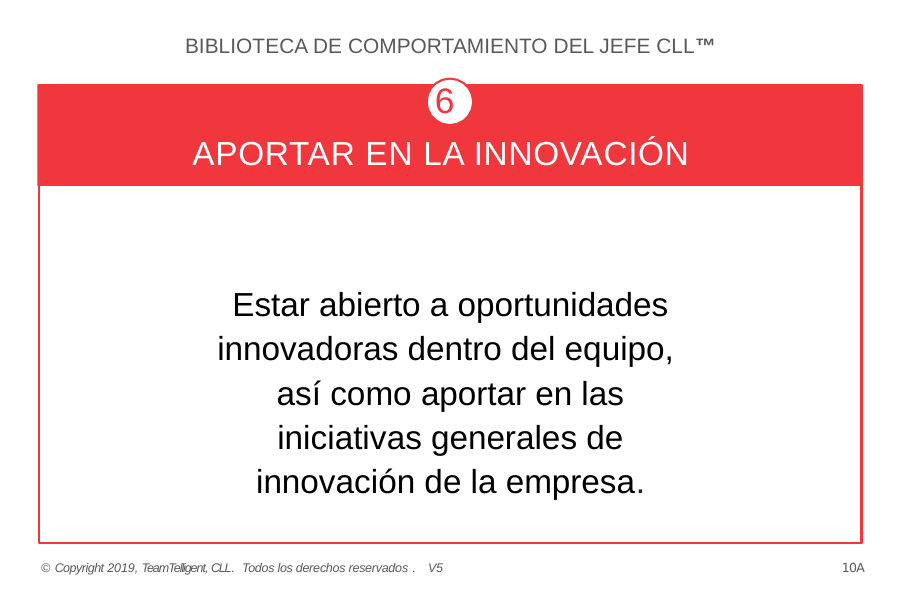

BIBLIOTECA DE COMPORTAMIENTO DEL JEFE CLL™
6

APORTAR EN LA INNOVACIÓN
Estar abierto a oportunidades innovadoras dentro del equipo,  así como aportar en las iniciativas generales de innovación de la empresa.
© Copyright 2019, TeamTelligent, CLL.  Todos los derechos reservados .   V5
10A